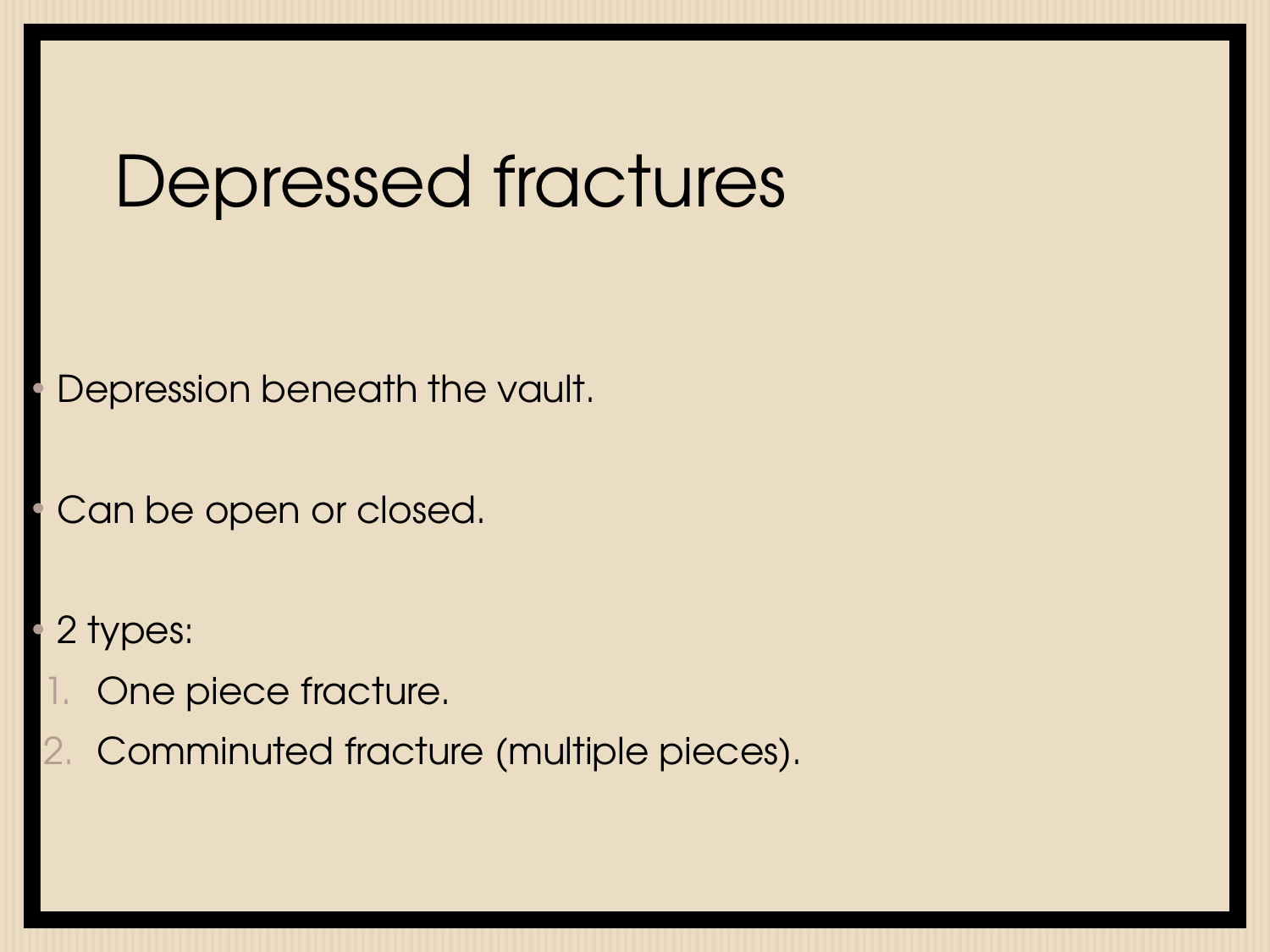

# Depressed fractures
Depression beneath the vault.

Can be open or closed.

2 types:
One piece fracture.
Comminuted fracture (multiple pieces).